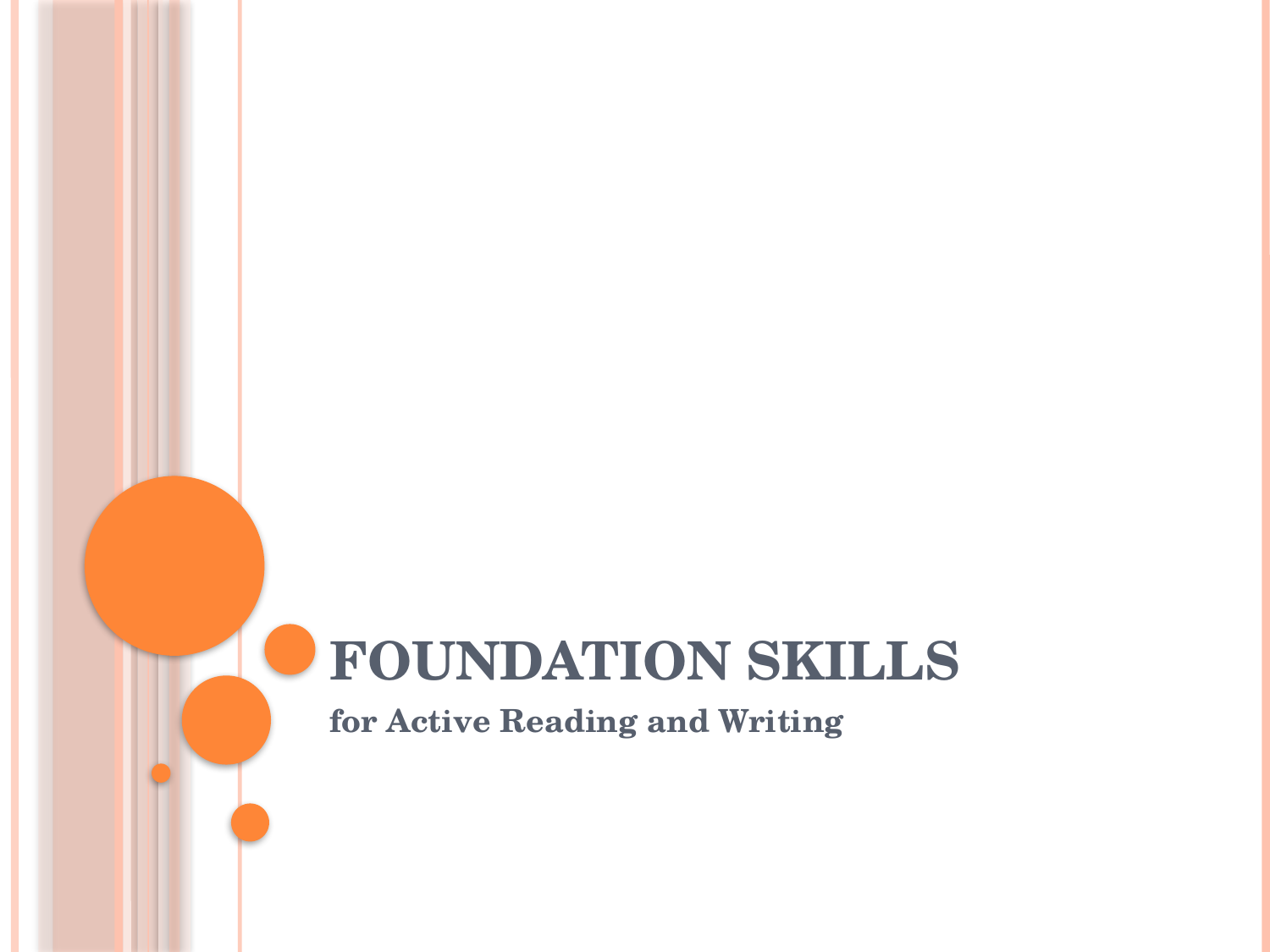

# Foundation skills
for Active Reading and Writing